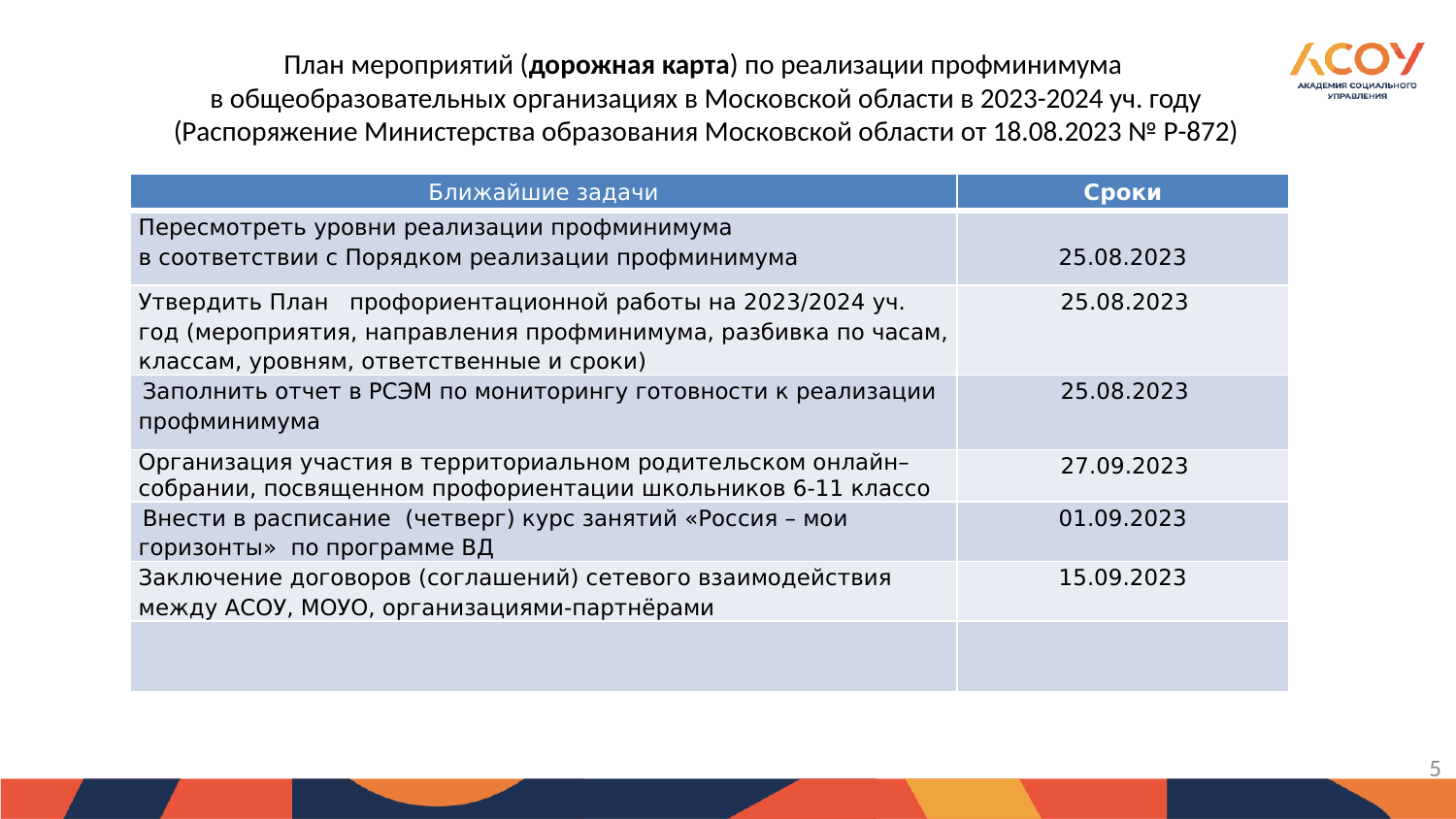

План мероприятий (дорожная карта) по реализации профминимума
в общеобразовательных организациях в Московской области в 2023-2024 уч. году
(Распоряжение Министерства образования Московской области от 18.08.2023 № Р-872)

| Ближайшие задачи | Сроки |
| --- | --- |
| Пересмотреть уровни реализации профминимума в соответствии с Порядком реализации профминимума | 25.08.2023 |
| Утвердить План   профориентационной работы на 2023/2024 уч. год (мероприятия, направления профминимума, разбивка по часам, классам, уровням, ответственные и сроки) | 25.08.2023 |
| Заполнить отчет в РСЭМ по мониторингу готовности к реализации профминимума | 25.08.2023 |
| Организация участия в территориальном родительском онлайн–собрании, посвященном профориентации школьников 6-11 классо | 27.09.2023 |
| Внести в расписание (четверг) курс занятий «Россия – мои горизонты»  по программе ВД | 01.09.2023 |
| Заключение договоров (соглашений) сетевого взаимодействия между АСОУ, МОУО, организациями-партнёрами | 15.09.2023 |
|  |  |
5